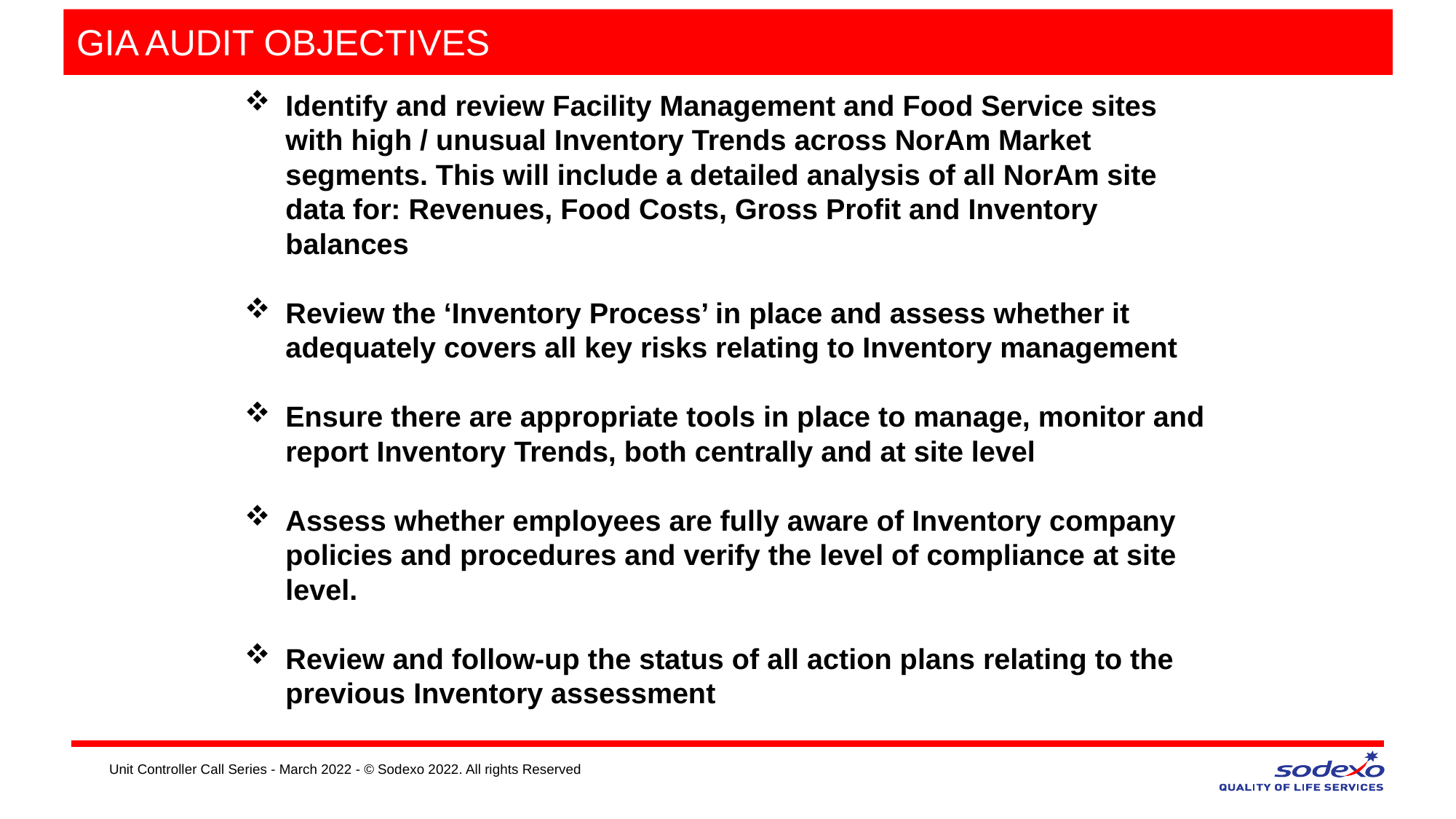

# GIA AUDIT OBJECTIVES
Identify and review Facility Management and Food Service sites with high / unusual Inventory Trends across NorAm Market segments. This will include a detailed analysis of all NorAm site data for: Revenues, Food Costs, Gross Profit and Inventory balances

Review the ‘Inventory Process’ in place and assess whether it adequately covers all key risks relating to Inventory management

Ensure there are appropriate tools in place to manage, monitor and report Inventory Trends, both centrally and at site level

Assess whether employees are fully aware of Inventory company policies and procedures and verify the level of compliance at site level.

Review and follow-up the status of all action plans relating to the previous Inventory assessment
Unit Controller Call Series - March 2022 - © Sodexo 2022. All rights Reserved